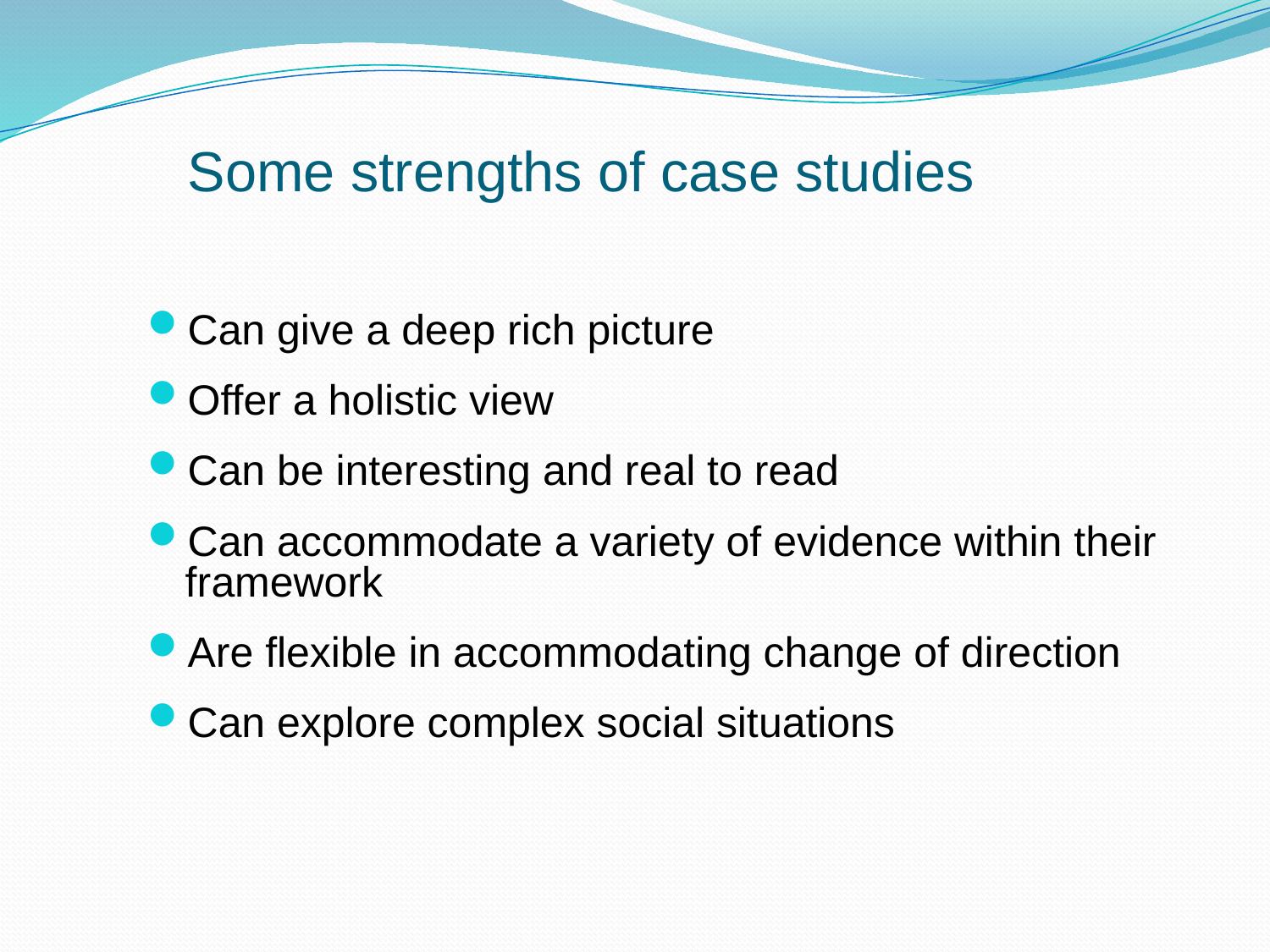

# Some strengths of case studies
Can give a deep rich picture

Offer a holistic view

Can be interesting and real to read

Can accommodate a variety of evidence within their framework

Are flexible in accommodating change of direction

Can explore complex social situations